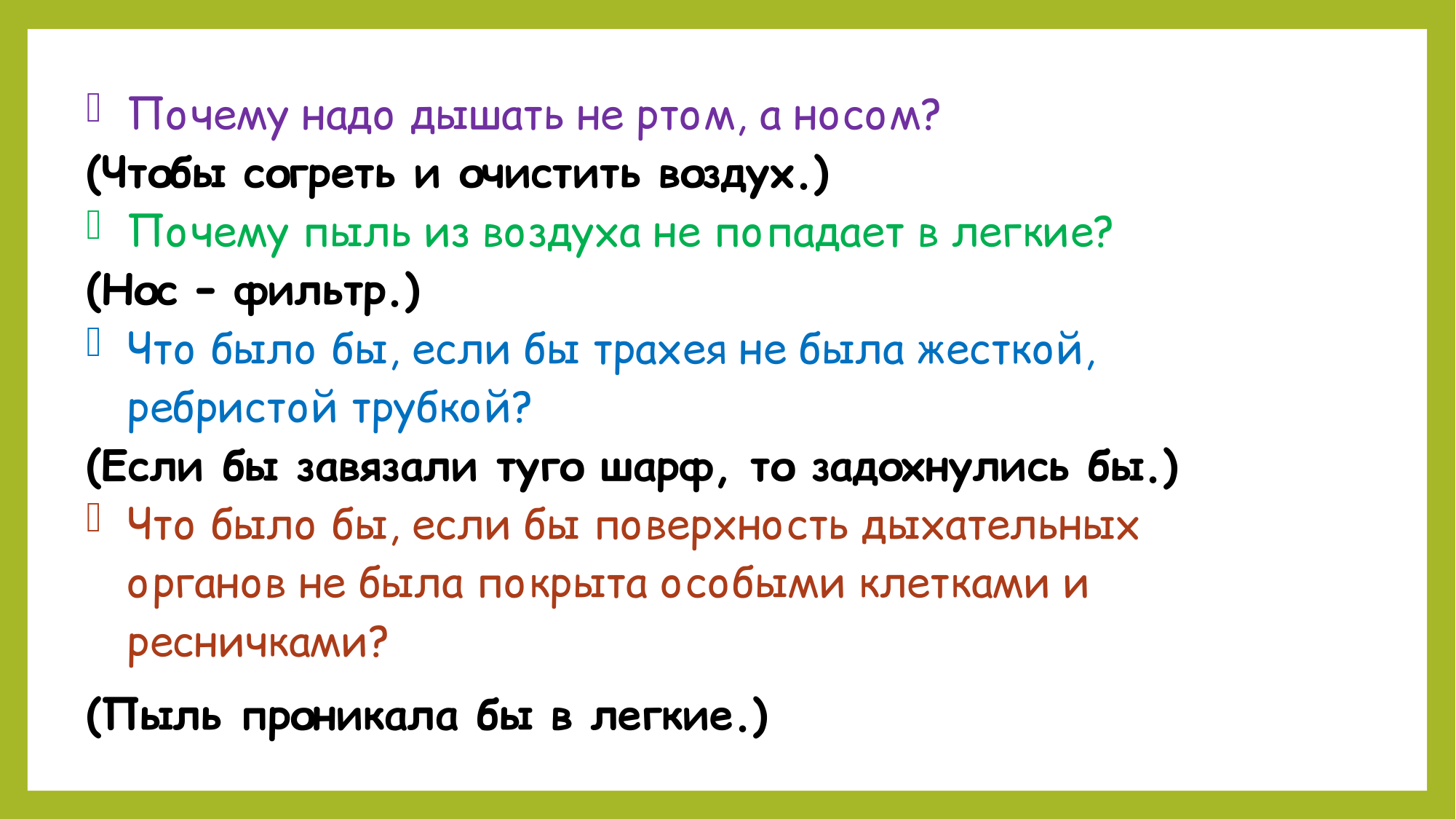

Почему надо дышать не ртом, а носом?
(Чтобы согреть и очистить воздух.)
Почему пыль из воздуха не попадает в легкие?
(Нос – фильтр.)
Что было бы, если бы трахея не была жесткой, ребристой трубкой?
(Если бы завязали туго шарф, то задохнулись бы.)
Что было бы, если бы поверхность дыхательных органов не была покрыта особыми клетками и ресничками?
(Пыль проникала бы в легкие.)